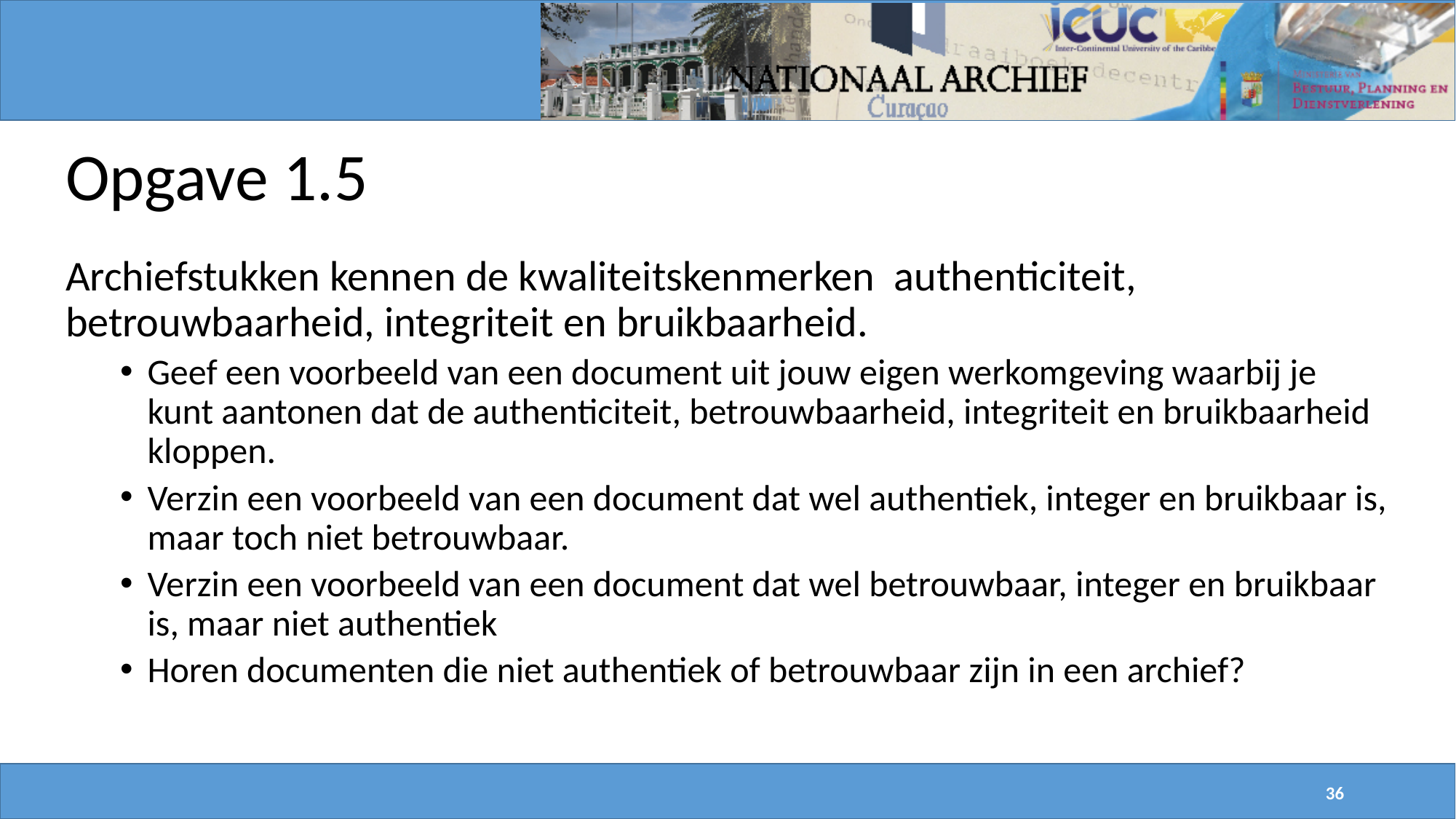

# Opgave 1.5
Archiefstukken kennen de kwaliteitskenmerken  authenticiteit, betrouwbaarheid, integriteit en bruikbaarheid.
Geef een voorbeeld van een document uit jouw eigen werkomgeving waarbij je kunt aantonen dat de authenticiteit, betrouwbaarheid, integriteit en bruikbaarheid kloppen.
Verzin een voorbeeld van een document dat wel authentiek, integer en bruikbaar is, maar toch niet betrouwbaar.
Verzin een voorbeeld van een document dat wel betrouwbaar, integer en bruikbaar is, maar niet authentiek
Horen documenten die niet authentiek of betrouwbaar zijn in een archief?

36